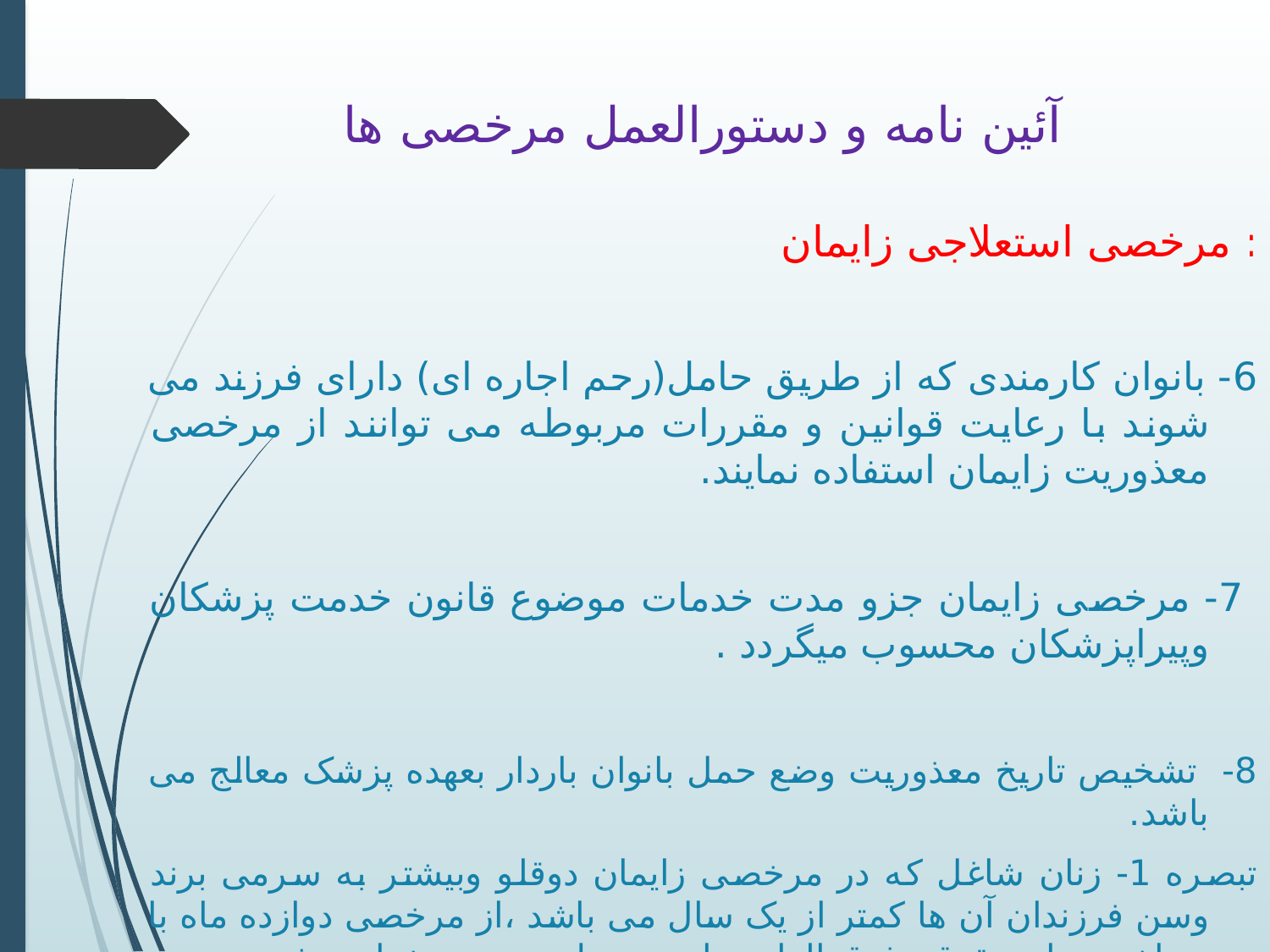

# آئین نامه و دستورالعمل مرخصی ها
مرخصی استعلاجی زایمان :

6- بانوان کارمندی که از طریق حامل(رحم اجاره ای) دارای فرزند می شوند با رعایت قوانین و مقررات مربوطه می توانند از مرخصی معذوریت زایمان استفاده نمایند.

 7- مرخصی زایمان جزو مدت خدمات موضوع قانون خدمت پزشکان وپیراپزشکان محسوب میگردد .

8-  تشخیص تاریخ معذوریت وضع حمل بانوان باردار بعهده پزشک معالج می باشد.
تبصره 1- زنان شاغل که در مرخصی زایمان دوقلو وبیشتر به سرمی برند وسن فرزندان آن ها کمتر از یک سال می باشد ،از مرخصی دوازده ماه با پرداخت تمام حقوق وفوق العاده های مرتبط بهره مند خواهند شد .
(7-2)